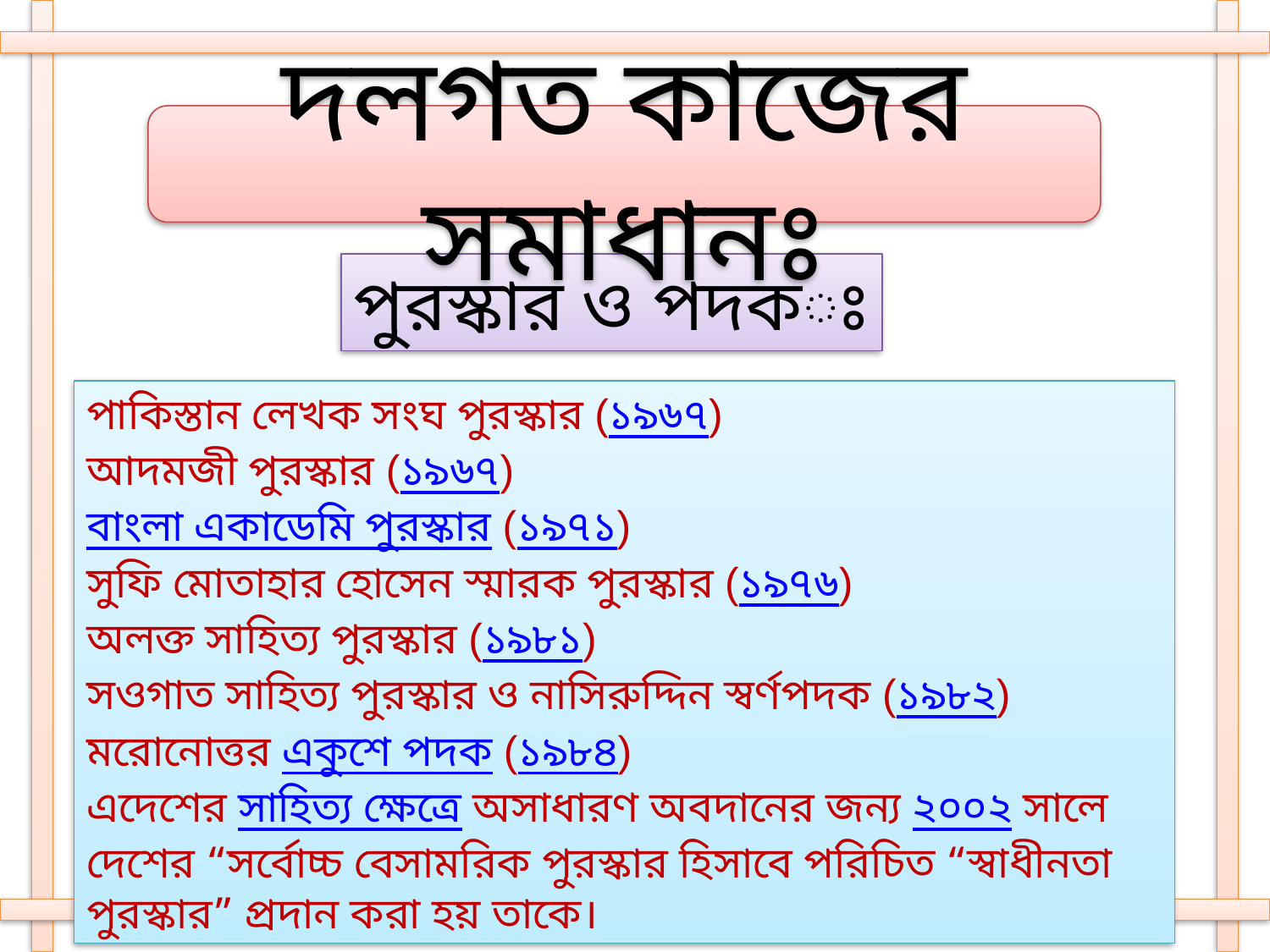

দলগত কাজের সমাধানঃ
পুরস্কার ও পদকঃ
পাকিস্তান লেখক সংঘ পুরস্কার (১৯৬৭)
আদমজী পুরস্কার (১৯৬৭)
বাংলা একাডেমি পুরস্কার (১৯৭১)
সুফি মোতাহার হোসেন স্মারক পুরস্কার (১৯৭৬)
অলক্ত সাহিত্য পুরস্কার (১৯৮১)
সওগাত সাহিত্য পুরস্কার ও নাসিরুদ্দিন স্বর্ণপদক (১৯৮২)
মরোনোত্তর একুশে পদক (১৯৮৪)
এদেশের সাহিত্য ক্ষেত্রে অসাধারণ অবদানের জন্য ২০০২ সালে দেশের “সর্বোচ্চ বেসামরিক পুরস্কার হিসাবে পরিচিত “স্বাধীনতা পুরস্কার” প্রদান করা হয় তাকে।